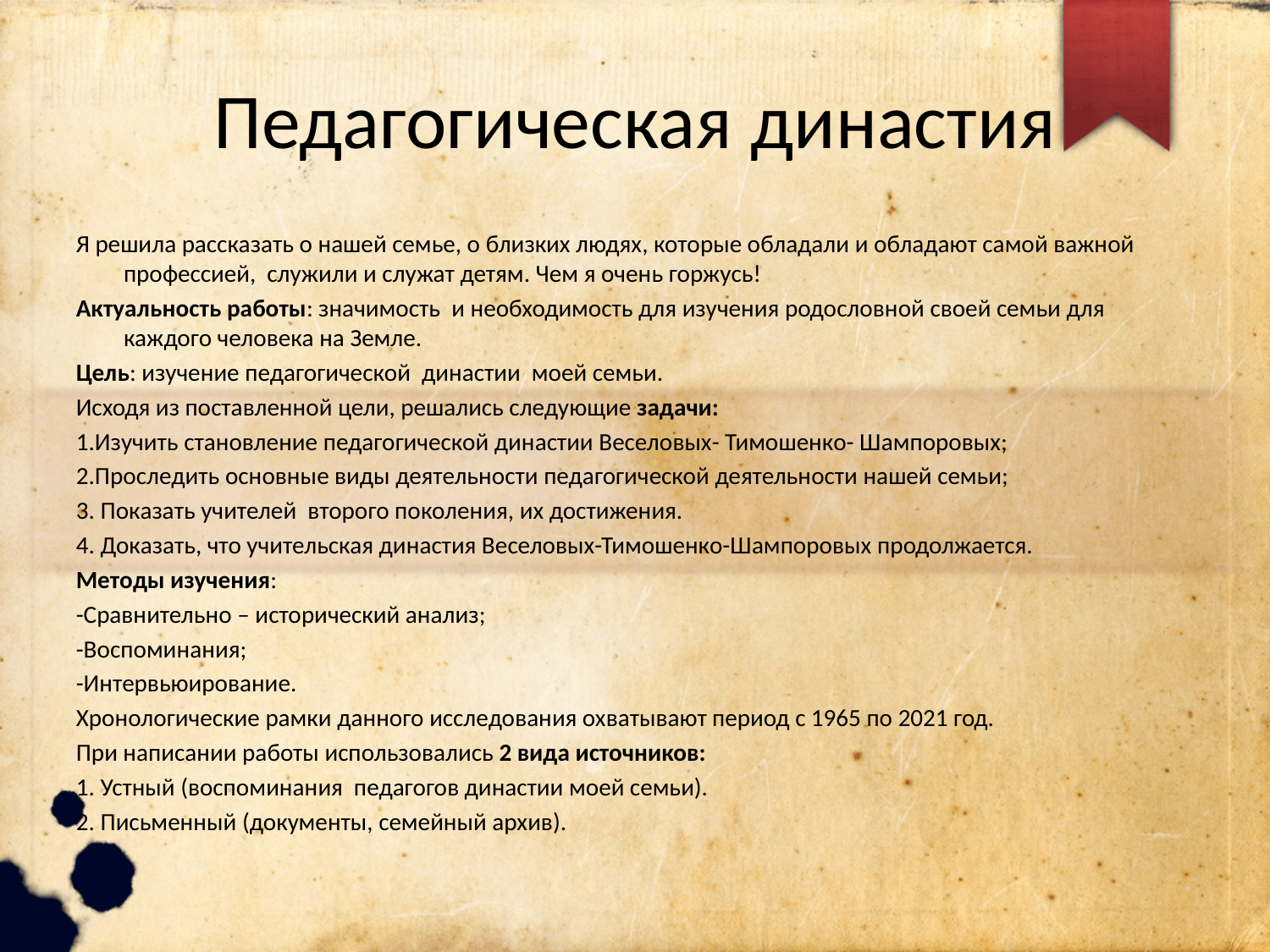

Педагогическая династия
Я решила рассказать о нашей семье, о близких людях, которые обладали и обладают самой важной профессией,  служили и служат детям. Чем я очень горжусь!
Актуальность работы: значимость  и необходимость для изучения родословной своей семьи для каждого человека на Земле.
Цель: изучение педагогической  династии  моей семьи.
Исходя из поставленной цели, решались следующие задачи:
1.Изучить становление педагогической династии Веселовых- Тимошенко- Шампоровых;
2.Проследить основные виды деятельности педагогической деятельности нашей семьи;
3. Показать учителей  второго поколения, их достижения.
4. Доказать, что учительская династия Веселовых-Тимошенко-Шампоровых продолжается.
Методы изучения:
-Сравнительно – исторический анализ;
-Воспоминания;
-Интервьюирование.
Хронологические рамки данного исследования охватывают период с 1965 по 2021 год.
При написании работы использовались 2 вида источников:
1. Устный (воспоминания  педагогов династии моей семьи).
2. Письменный (документы, семейный архив).